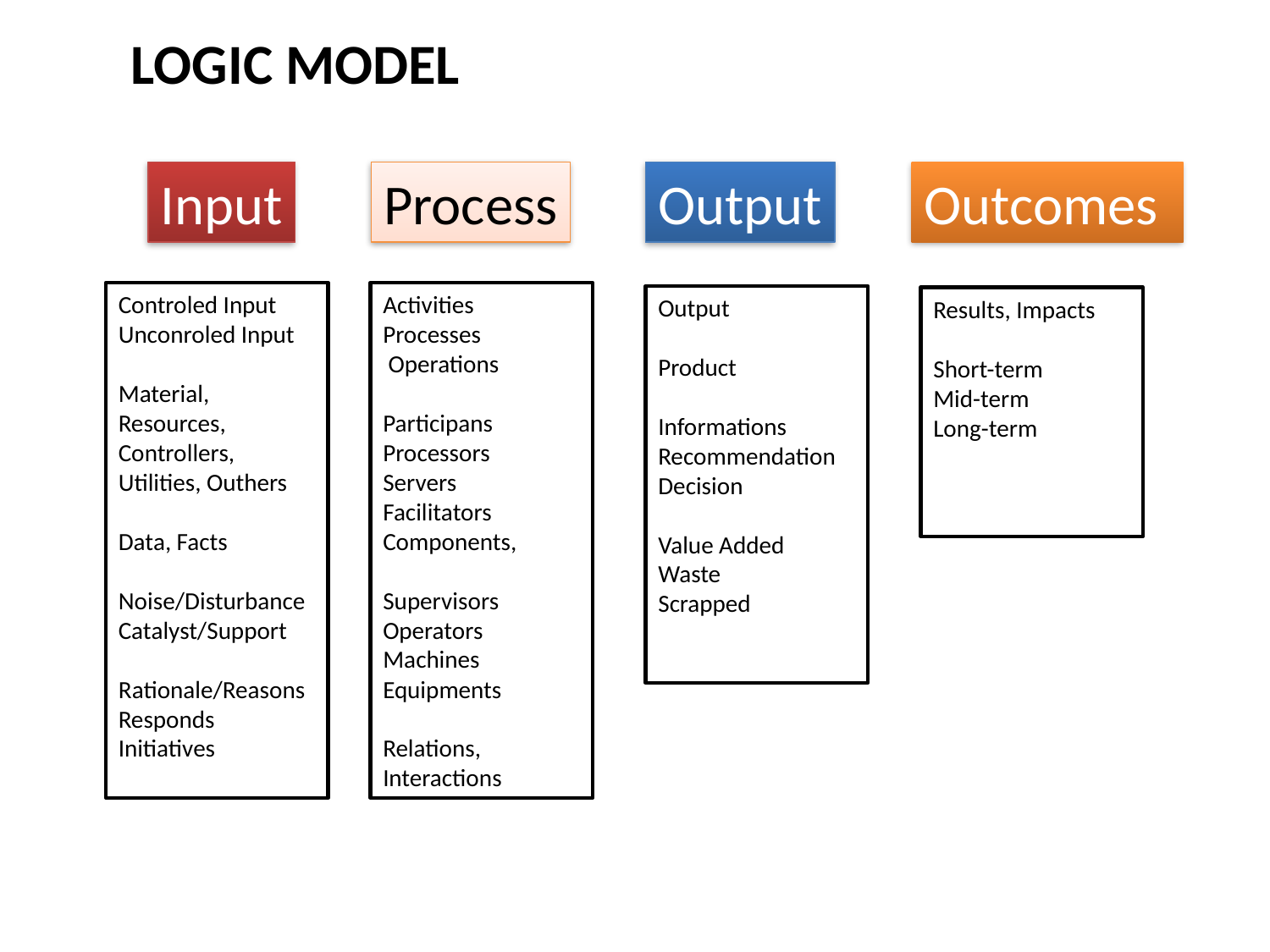

LOGIC MODEL
Input
Process
Output
Outcomes
Controled Input
Unconroled Input

Material,
Resources,
Controllers,
Utilities, Outhers

Data, Facts

Noise/Disturbance
Catalyst/Support

Rationale/Reasons
Responds
Initiatives

Activities
Processes
 Operations

Participans
Processors
Servers
Facilitators
Components,

Supervisors
Operators
Machines
Equipments

Relations,
Interactions
Output

Product

Informations
Recommendation
Decision

Value Added
Waste
Scrapped

Results, Impacts

Short-term
Mid-term
Long-term